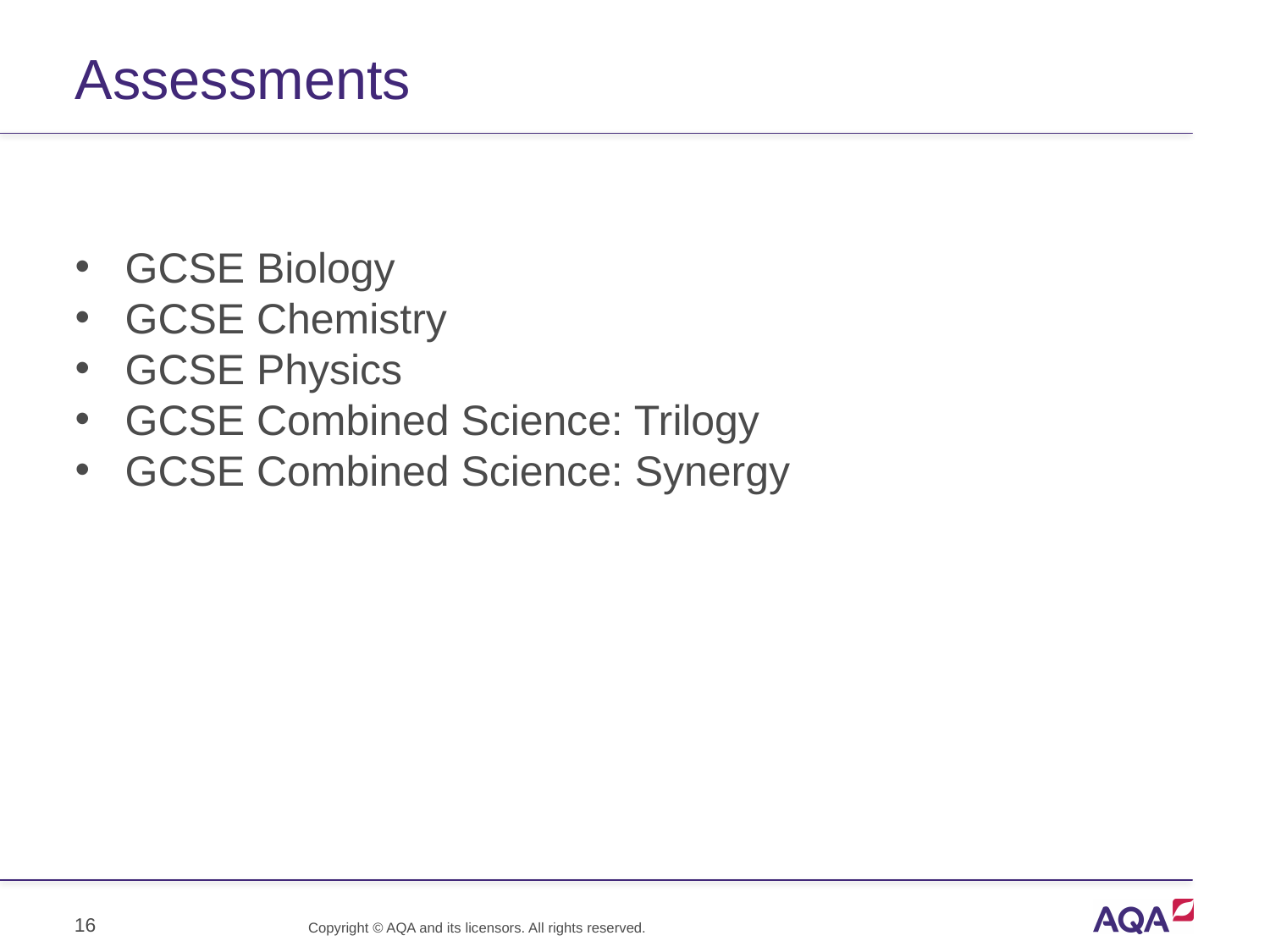

# Assessments
GCSE Biology
GCSE Chemistry
GCSE Physics
GCSE Combined Science: Trilogy
GCSE Combined Science: Synergy
16
Copyright © AQA and its licensors. All rights reserved.